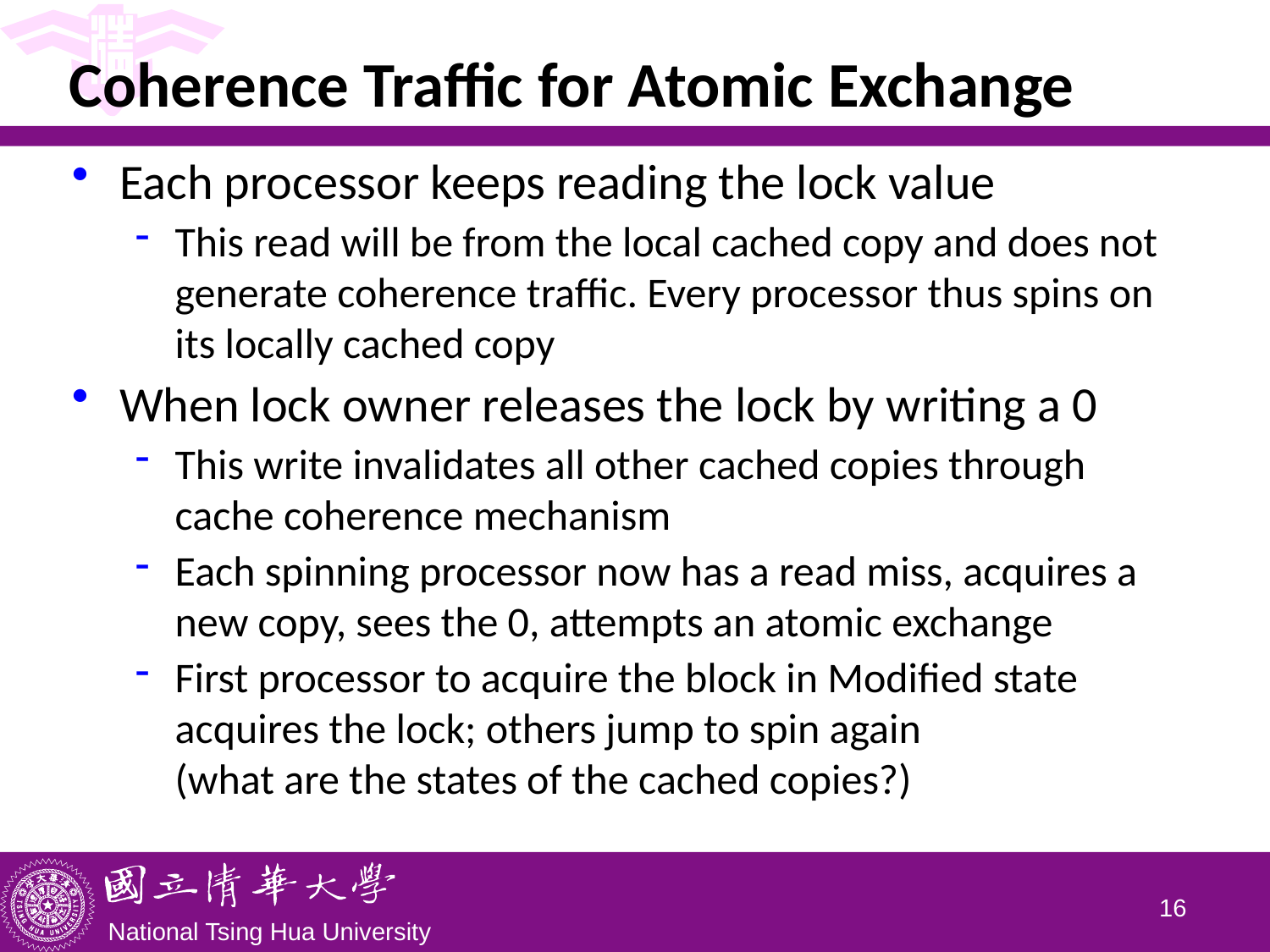

# Coherence Traffic for Atomic Exchange
Each processor keeps reading the lock value
This read will be from the local cached copy and does not generate coherence traffic. Every processor thus spins on its locally cached copy
When lock owner releases the lock by writing a 0
This write invalidates all other cached copies through cache coherence mechanism
Each spinning processor now has a read miss, acquires a new copy, sees the 0, attempts an atomic exchange
First processor to acquire the block in Modified state acquires the lock; others jump to spin again
(what are the states of the cached copies?)
16